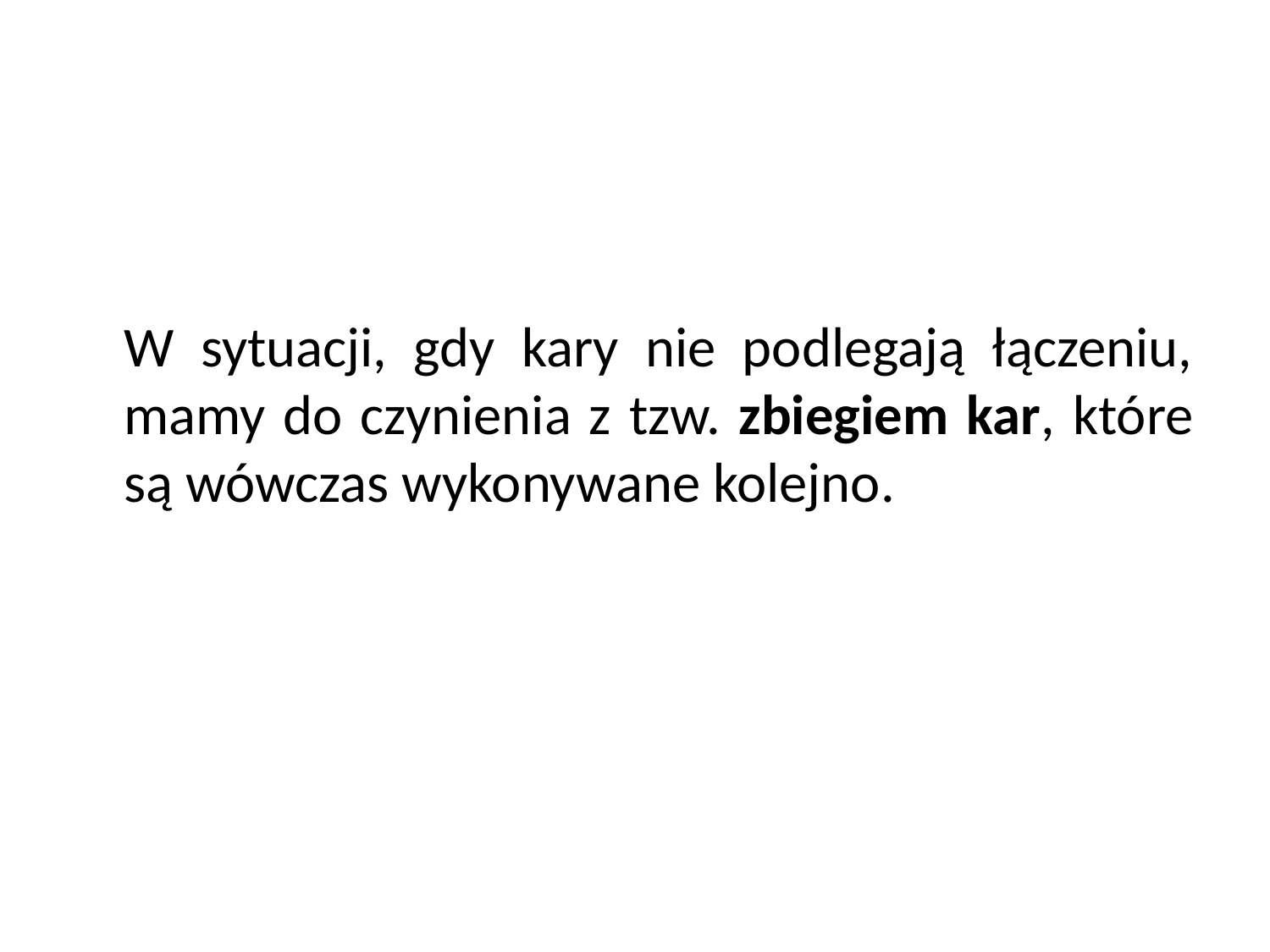

W sytuacji, gdy kary nie podlegają łączeniu, mamy do czynienia z tzw. zbiegiem kar, które są wówczas wykonywane kolejno.